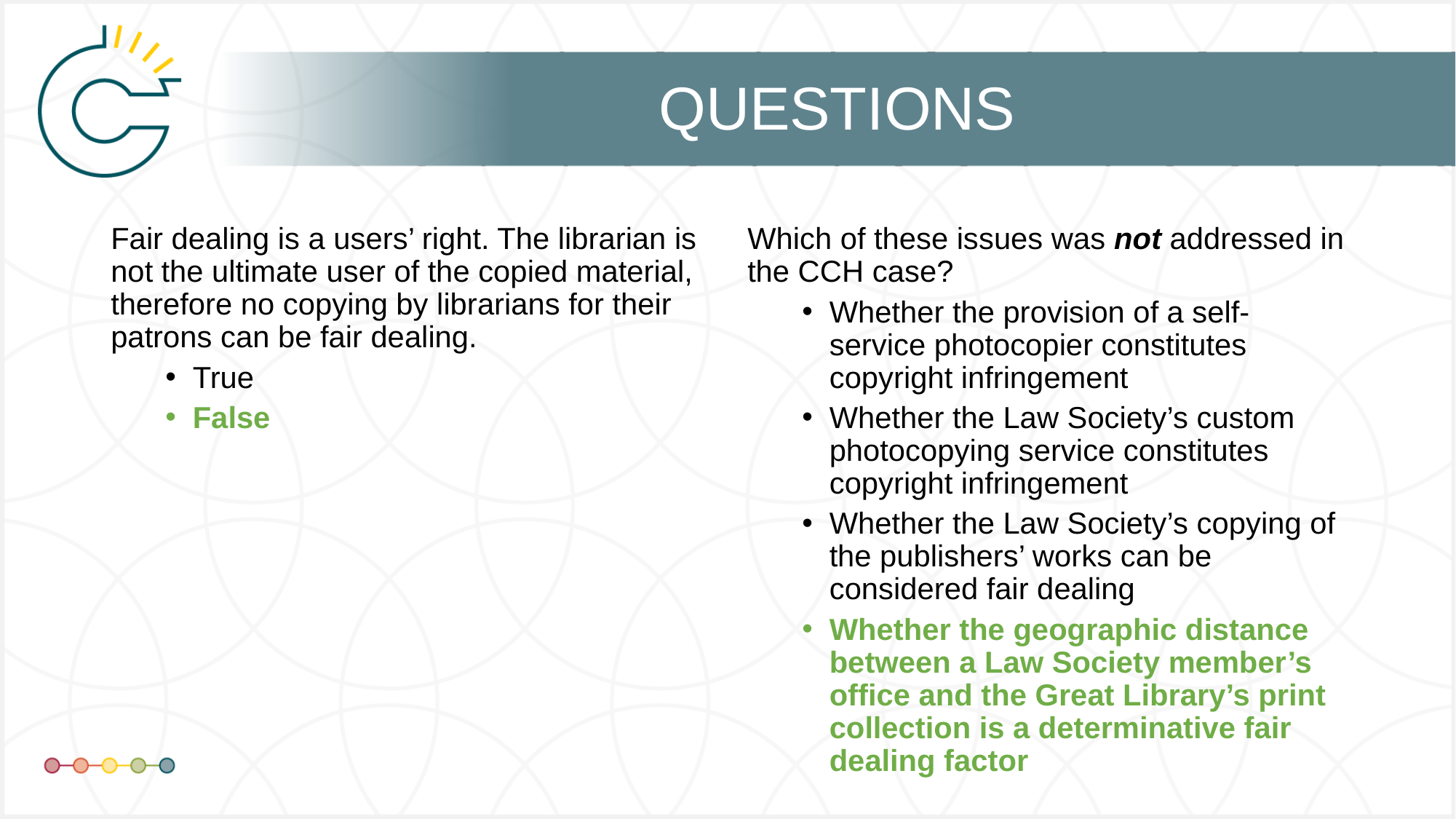

# QUESTIONS
Fair dealing is a users’ right. The librarian is not the ultimate user of the copied material, therefore no copying by librarians for their patrons can be fair dealing.
True
False

Which of these issues was not addressed in the CCH case?
Whether the provision of a self-service photocopier constitutes copyright infringement
Whether the Law Society’s custom photocopying service constitutes copyright infringement
Whether the Law Society’s copying of the publishers’ works can be considered fair dealing
Whether the geographic distance between a Law Society member’s office and the Great Library’s print collection is a determinative fair dealing factor